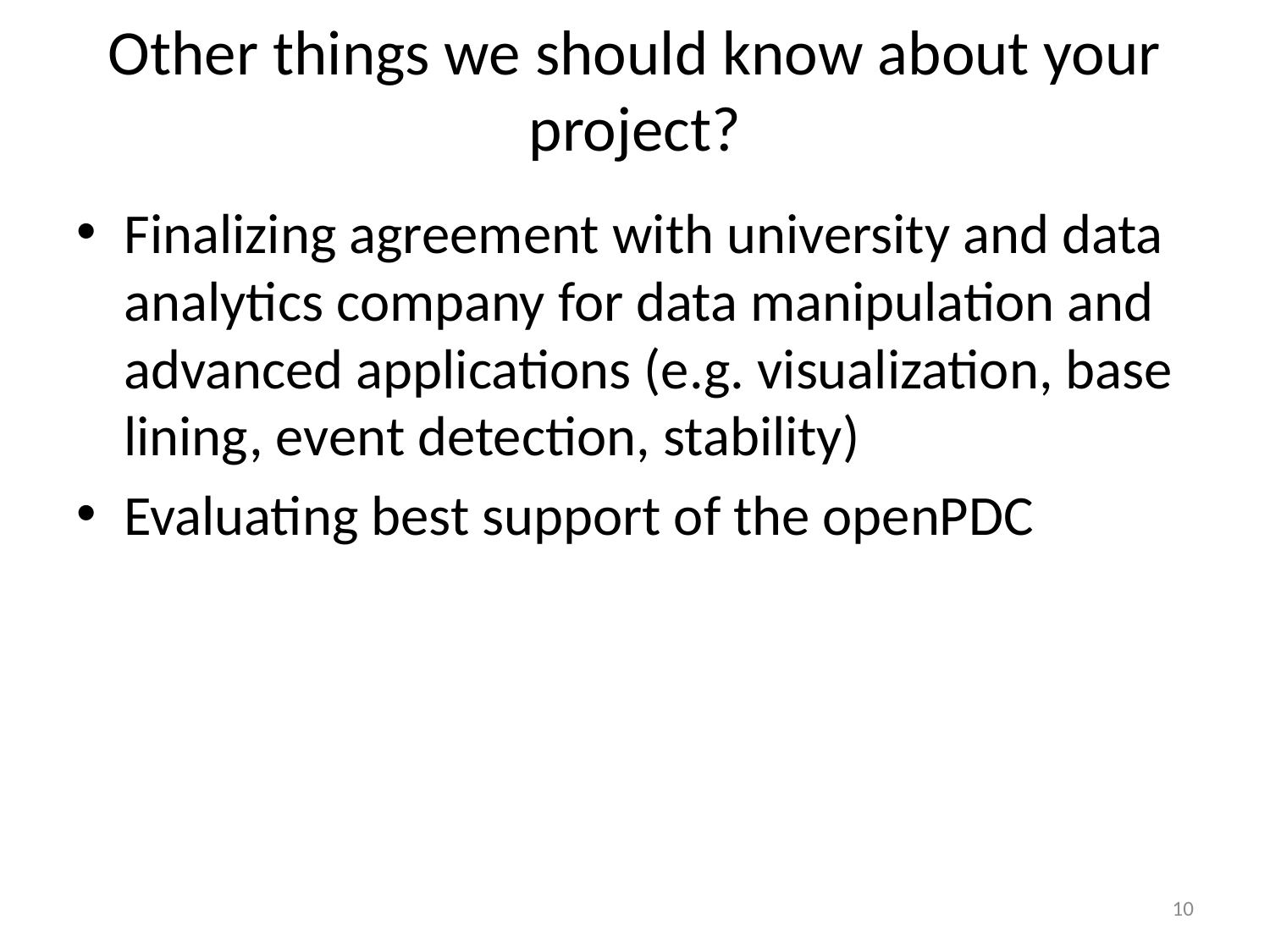

# Other things we should know about your project?
Finalizing agreement with university and data analytics company for data manipulation and advanced applications (e.g. visualization, base lining, event detection, stability)
Evaluating best support of the openPDC

10